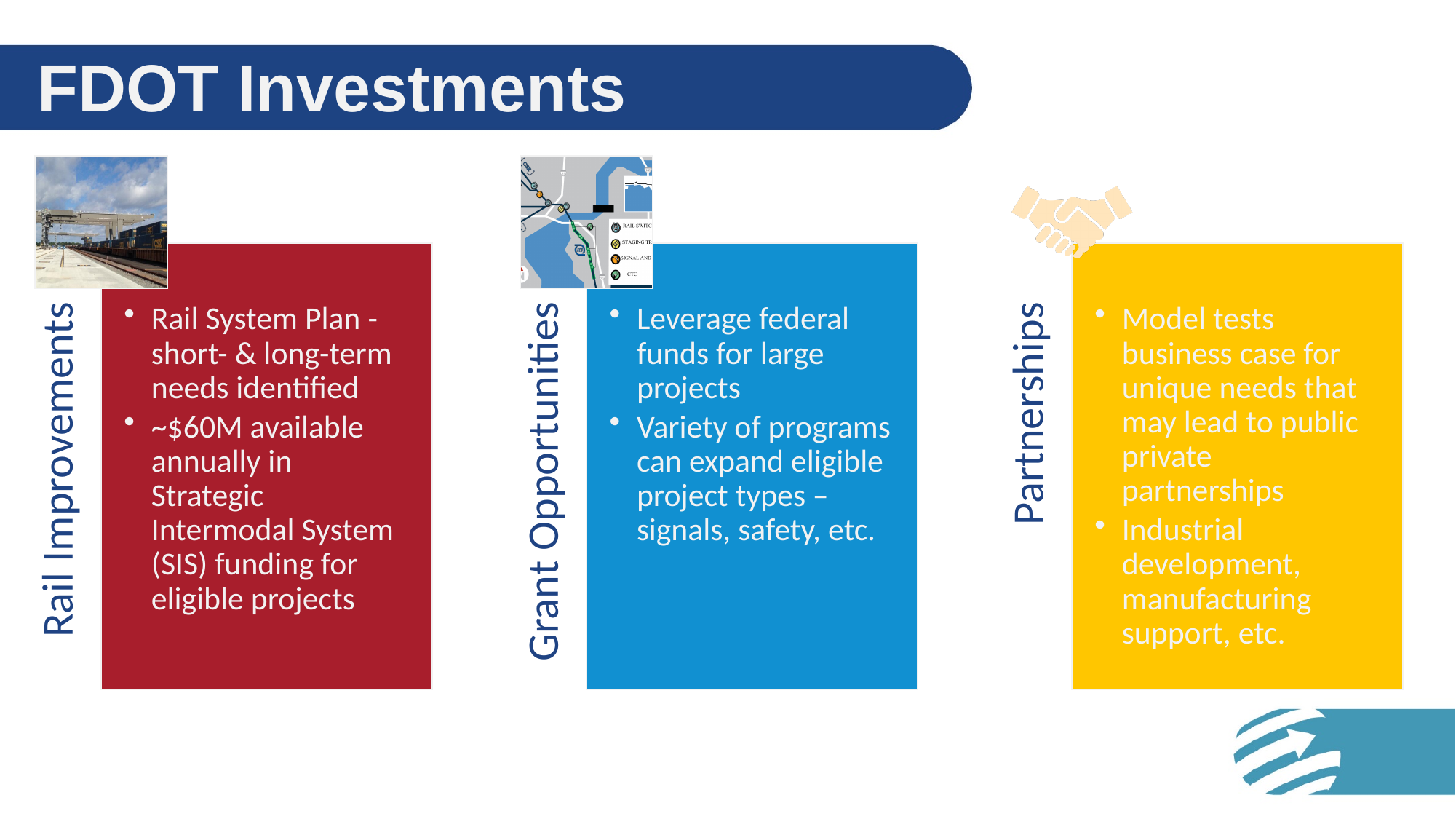

# FDOT Investments
Rail Improvements
Rail System Plan -short- & long-term needs identified
~$60M available annually in Strategic Intermodal System (SIS) funding for eligible projects
Grant Opportunities
Leverage federal funds for large projects
Variety of programs can expand eligible project types – signals, safety, etc.
Partnerships
Model tests business case for unique needs that may lead to public private partnerships
Industrial development, manufacturing support, etc.